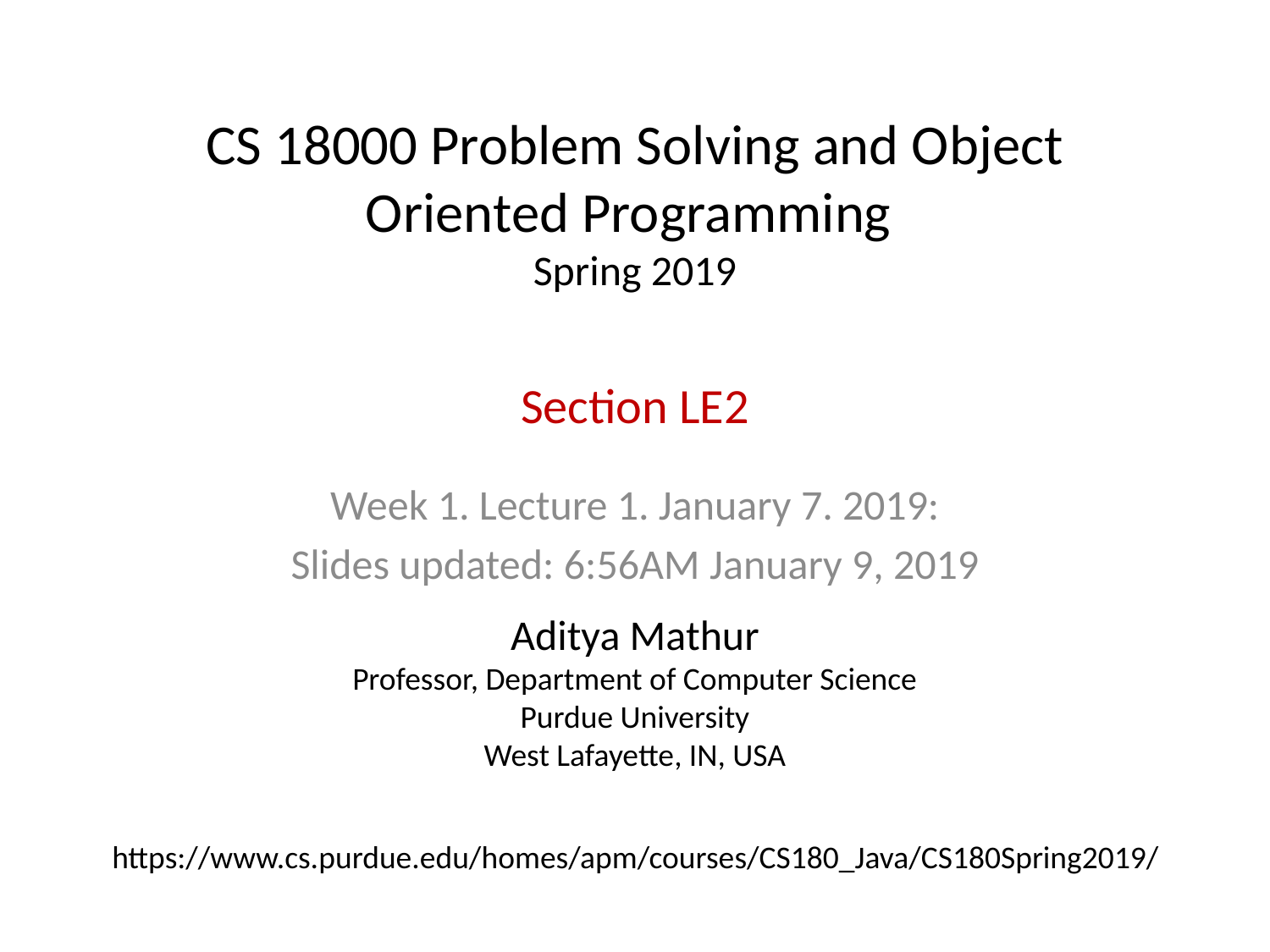

# CS 18000 Problem Solving and Object Oriented Programming Spring 2019
Section LE2
Week 1. Lecture 1. January 7. 2019:
Slides updated: 6:56AM January 9, 2019
Aditya Mathur
Professor, Department of Computer Science
Purdue University
West Lafayette, IN, USA
https://www.cs.purdue.edu/homes/apm/courses/CS180_Java/CS180Spring2019/